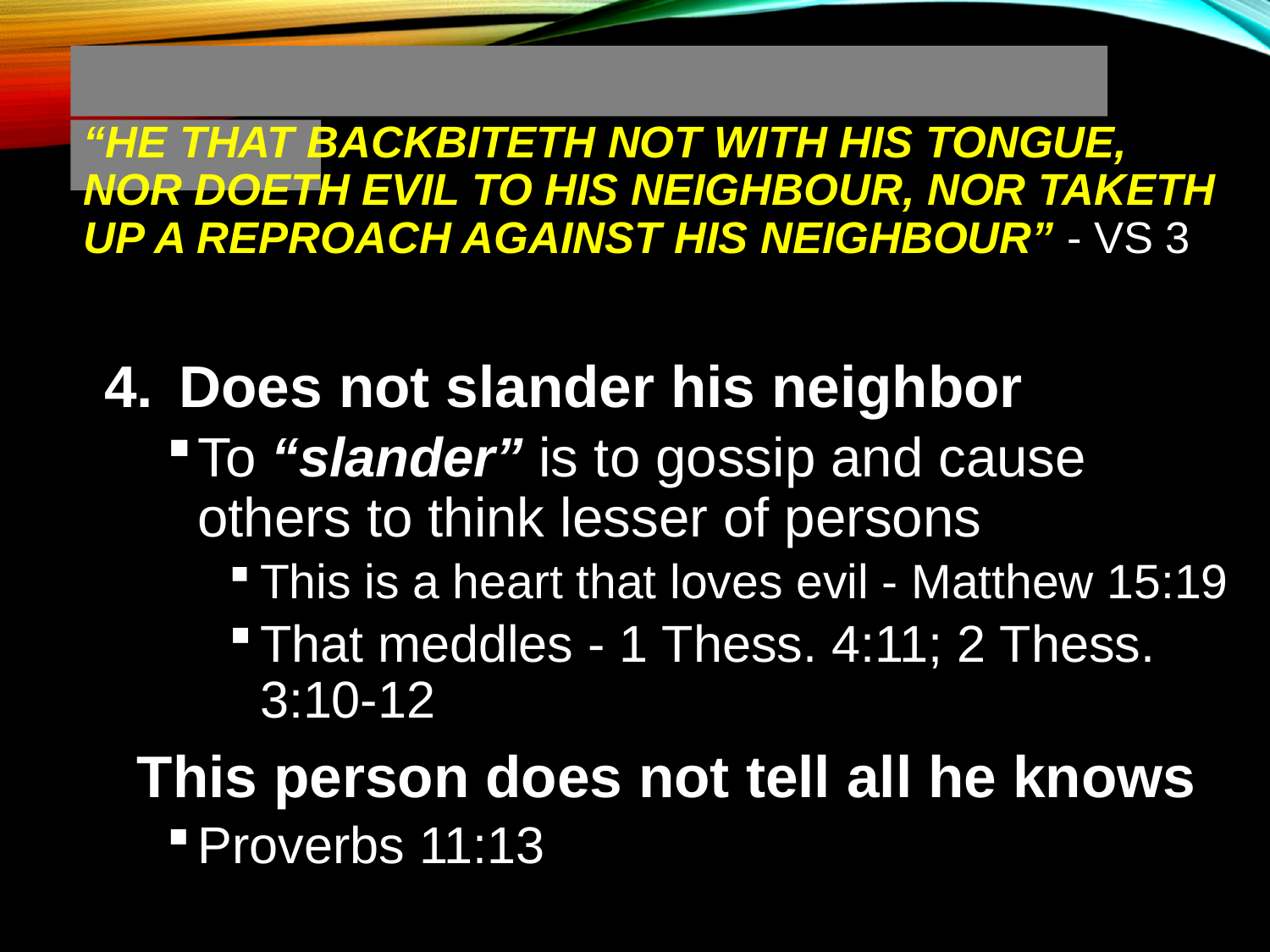

# “He that backbiteth not with his tongue, nor doeth evil to his neighbour, nor taketh up a reproach against his neighbour” - vs 3

Does not slander his neighbor
To “slander” is to gossip and cause others to think lesser of persons
This is a heart that loves evil - Matthew 15:19
That meddles - 1 Thess. 4:11; 2 Thess. 3:10-12
  This person does not tell all he knows
Proverbs 11:13